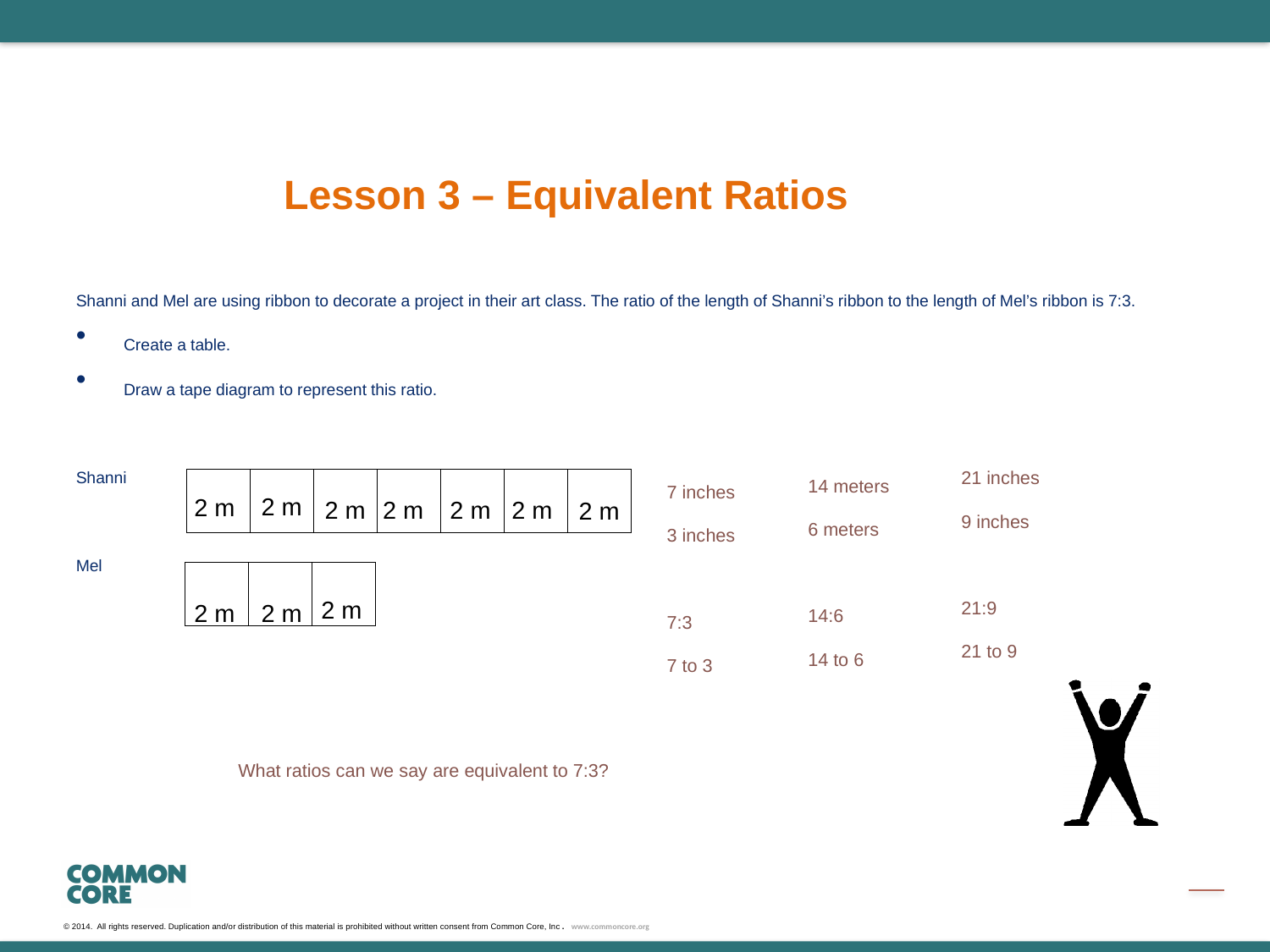

Lesson 3 – Equivalent Ratios
Shanni and Mel are using ribbon to decorate a project in their art class. The ratio of the length of Shanni’s ribbon to the length of Mel’s ribbon is 7:3.
Create a table.
Draw a tape diagram to represent this ratio.

Shanni

Mel
21 inches
9 inches

21:9
21 to 9

14 meters
6 meters

14:6
14 to 6

7 inches
3 inches

7:3
7 to 3

2 m

2 m

2 m

2 m

2 m

2 m

2 m

2 m

2 m

2 m

What ratios can we say are equivalent to 7:3?